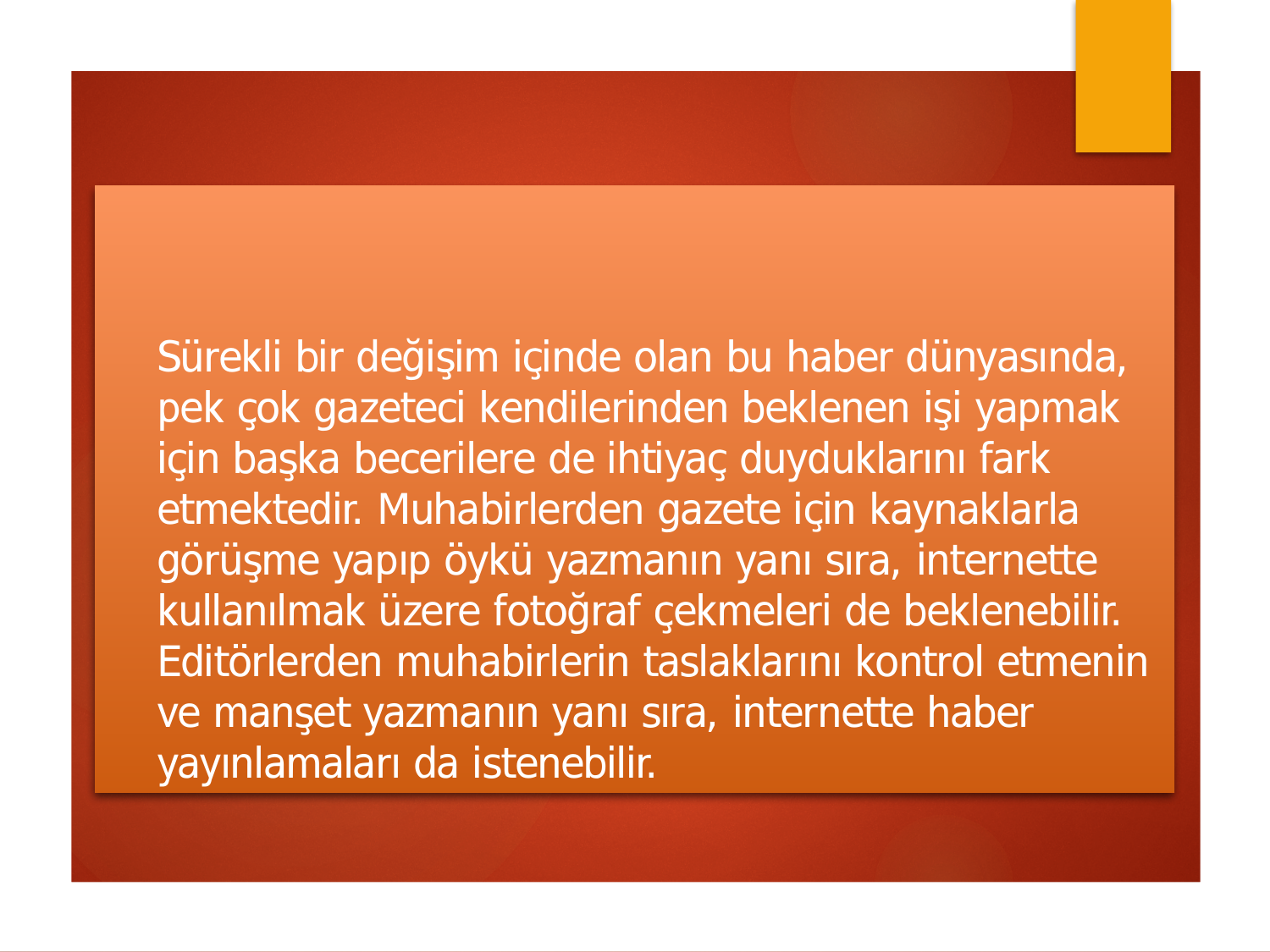

# Sürekli bir değişim içinde olan bu haber dünyasında, pek çok gazeteci kendilerinden beklenen işi yapmak için başka becerilere de ihtiyaç duyduklarını fark etmektedir. Muhabirlerden gazete için kaynaklarla görüşme yapıp öykü yazmanın yanı sıra, internette kullanılmak üzere fotoğraf çekmeleri de beklenebilir. Editörlerden muhabirlerin taslaklarını kontrol etmenin ve manşet yazmanın yanı sıra, internette haber yayınlamaları da istenebilir.